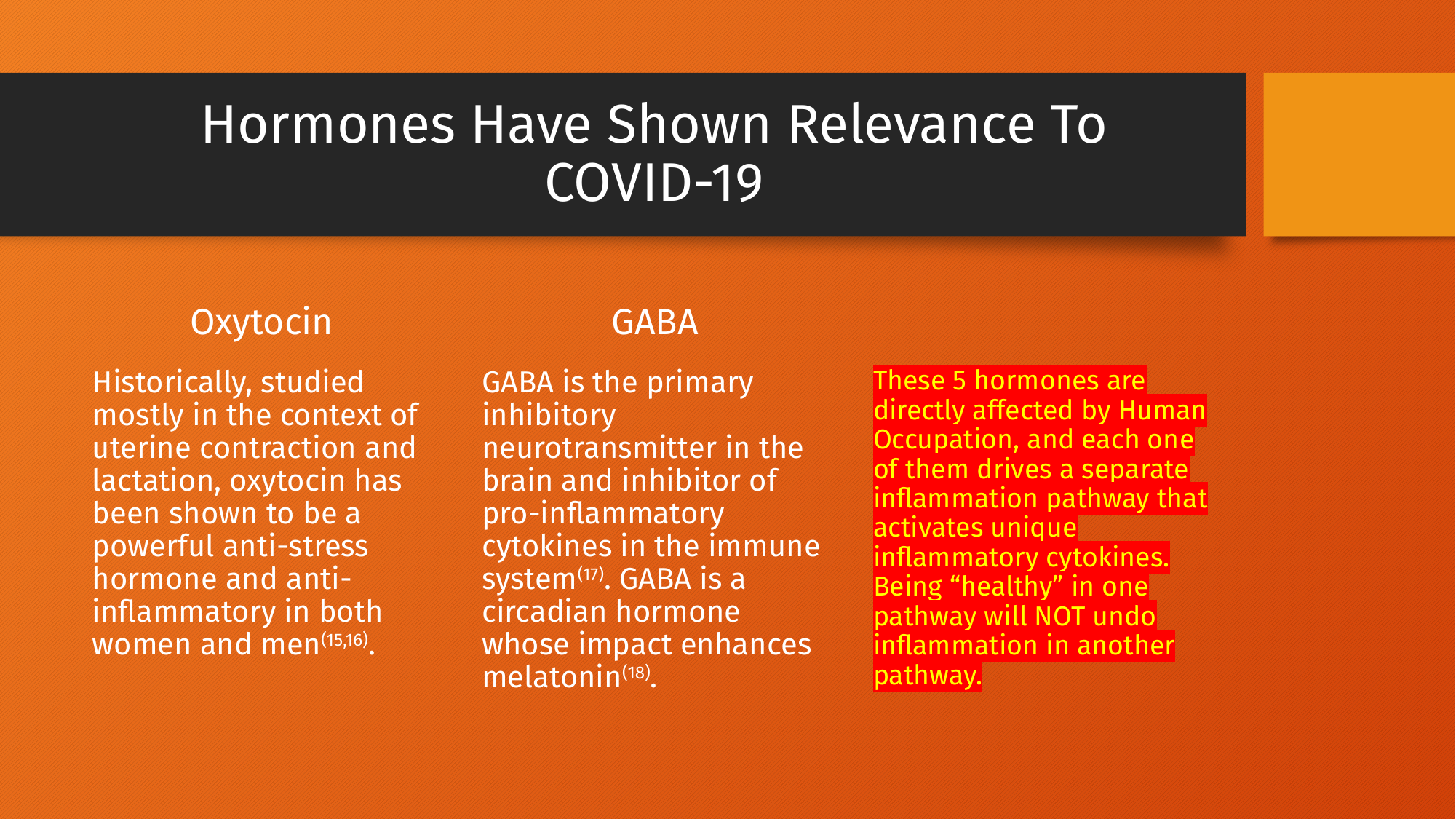

# Hormones Have Shown Relevance To COVID-19
Oxytocin
GABA

Historically, studied mostly in the context of uterine contraction and lactation, oxytocin has been shown to be a powerful anti-stress hormone and anti-inflammatory in both women and men(15,16).

GABA is the primary inhibitory neurotransmitter in the brain and inhibitor of pro-inflammatory cytokines in the immune system(17). GABA is a circadian hormone whose impact enhances melatonin(18).
These 5 hormones are directly affected by Human Occupation, and each one of them drives a separate inflammation pathway that activates unique inflammatory cytokines. Being “healthy” in one pathway will NOT undo inflammation in another pathway.